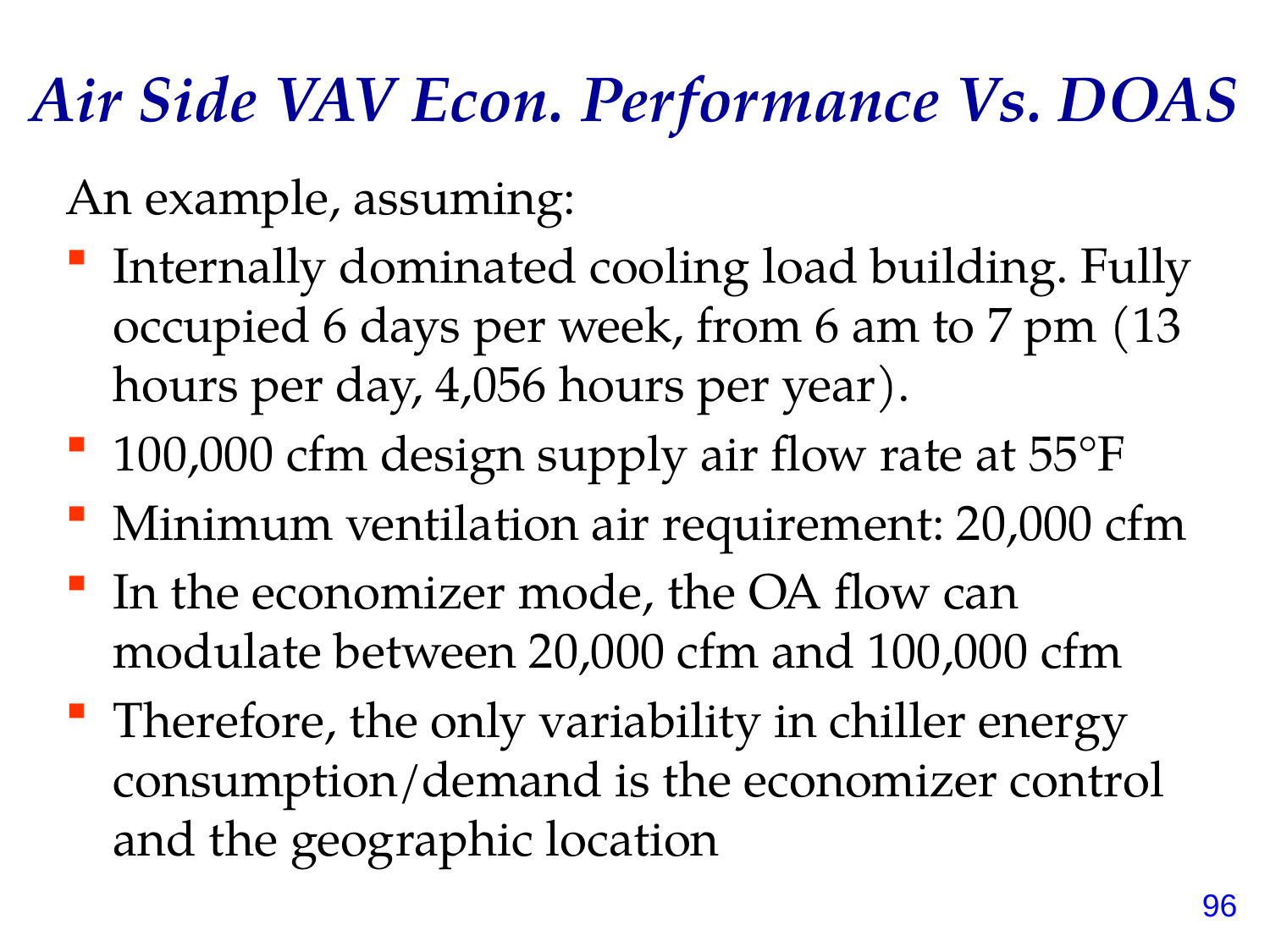

# Air Side VAV Econ. Performance Vs. DOAS
An example, assuming:
Internally dominated cooling load building. Fully occupied 6 days per week, from 6 am to 7 pm (13 hours per day, 4,056 hours per year).
100,000 cfm design supply air flow rate at 55°F
Minimum ventilation air requirement: 20,000 cfm
In the economizer mode, the OA flow can modulate between 20,000 cfm and 100,000 cfm
Therefore, the only variability in chiller energy consumption/demand is the economizer control and the geographic location